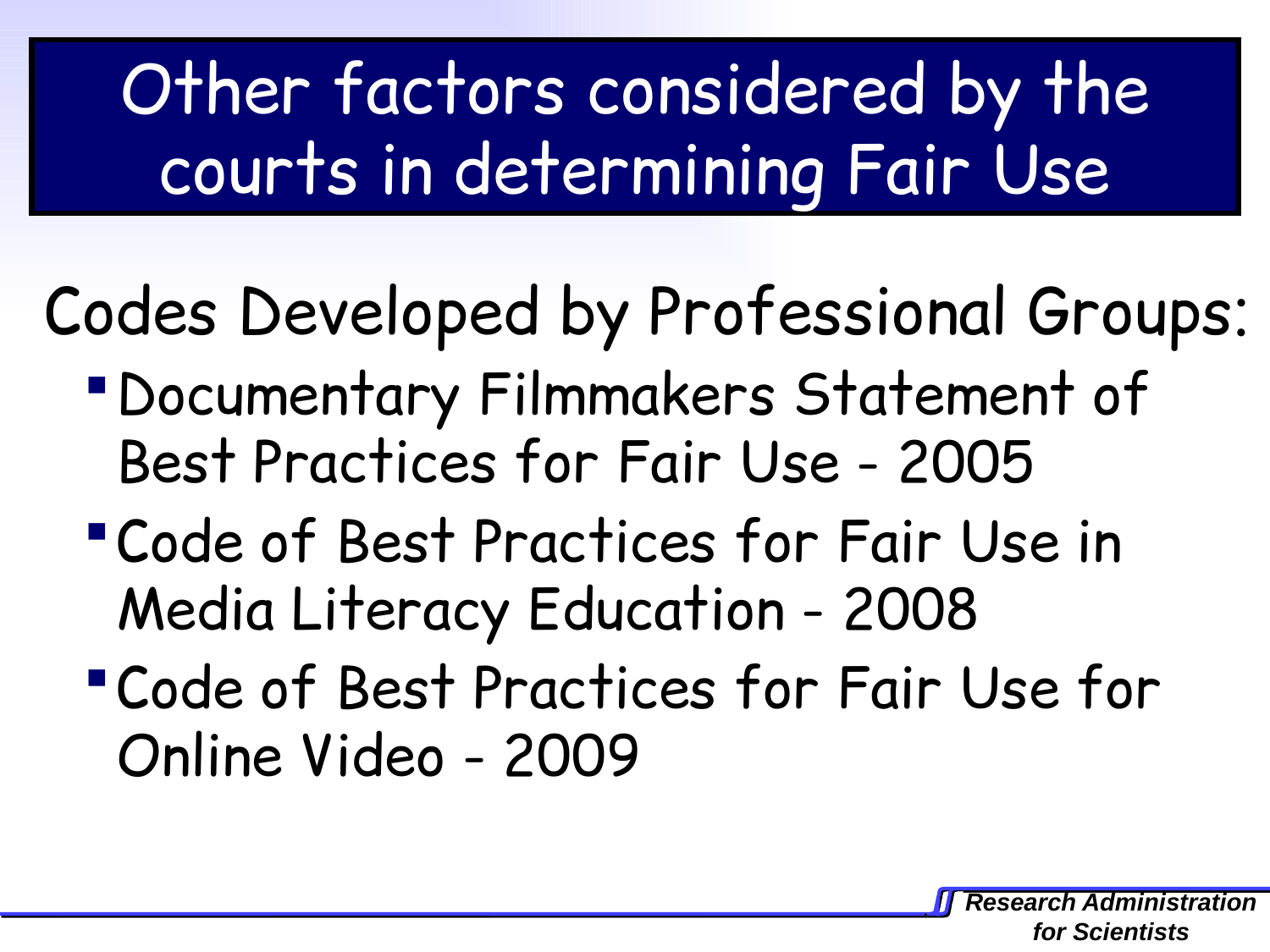

Other factors considered by the courts in determining Fair Use
  Codes Developed by Professional Groups:
Documentary Filmmakers Statement of Best Practices for Fair Use - 2005
Code of Best Practices for Fair Use in Media Literacy Education - 2008
Code of Best Practices for Fair Use for Online Video - 2009